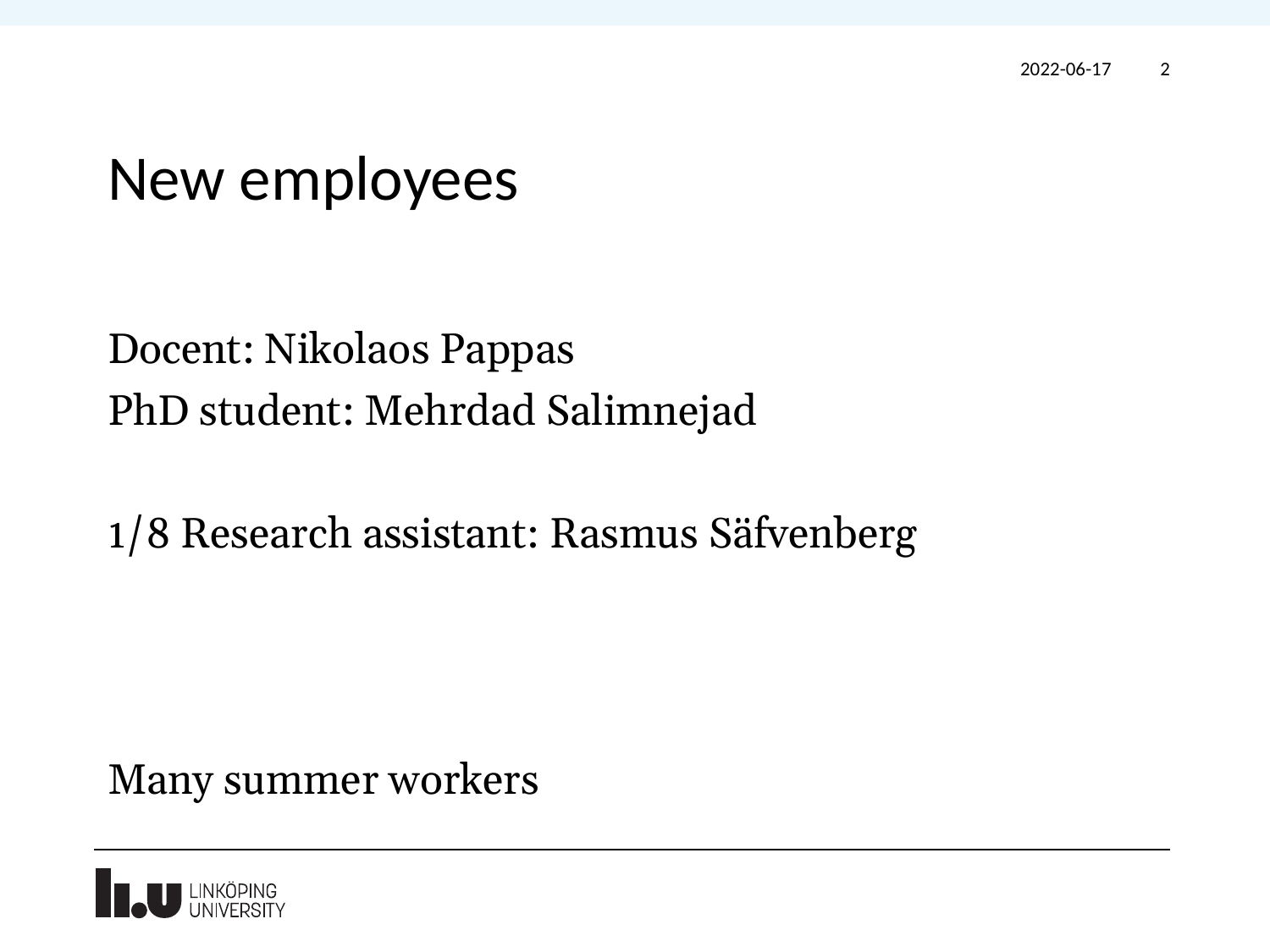

2022-06-17

2
# New employees

Docent: Nikolaos Pappas
PhD student: Mehrdad Salimnejad

1/8 Research assistant: Rasmus Säfvenberg

Many summer workers